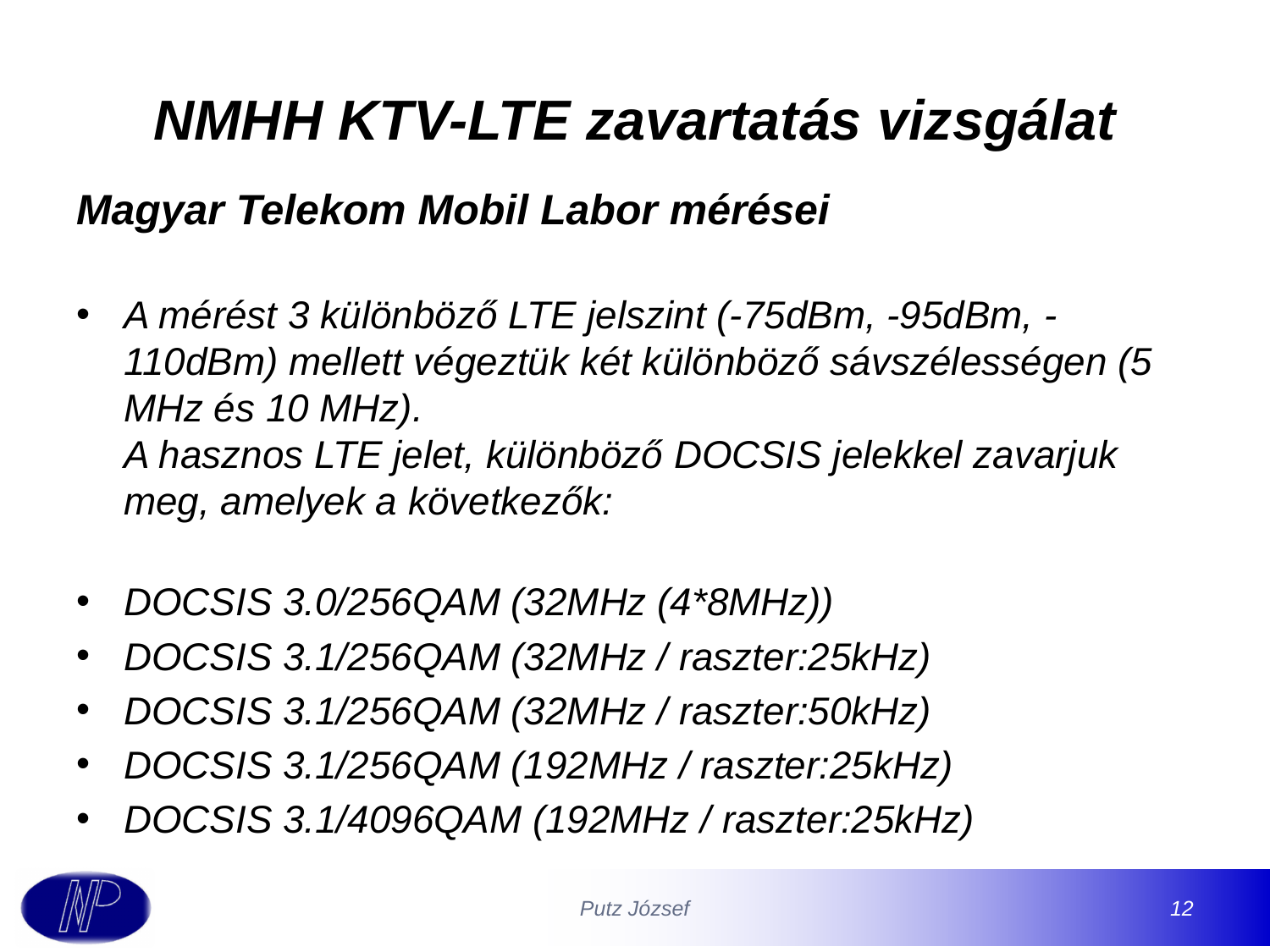

# NMHH KTV-LTE zavartatás vizsgálat
Magyar Telekom Mobil Labor mérései

A mérést 3 különböző LTE jelszint (-75dBm, -95dBm, -110dBm) mellett végeztük két különböző sávszélességen (5 MHz és 10 MHz).
A hasznos LTE jelet, különböző DOCSIS jelekkel zavarjuk meg, amelyek a következők:
DOCSIS 3.0/256QAM (32MHz (4*8MHz))
DOCSIS 3.1/256QAM (32MHz / raszter:25kHz)
DOCSIS 3.1/256QAM (32MHz / raszter:50kHz)
DOCSIS 3.1/256QAM (192MHz / raszter:25kHz)
DOCSIS 3.1/4096QAM (192MHz / raszter:25kHz)

Putz József
12